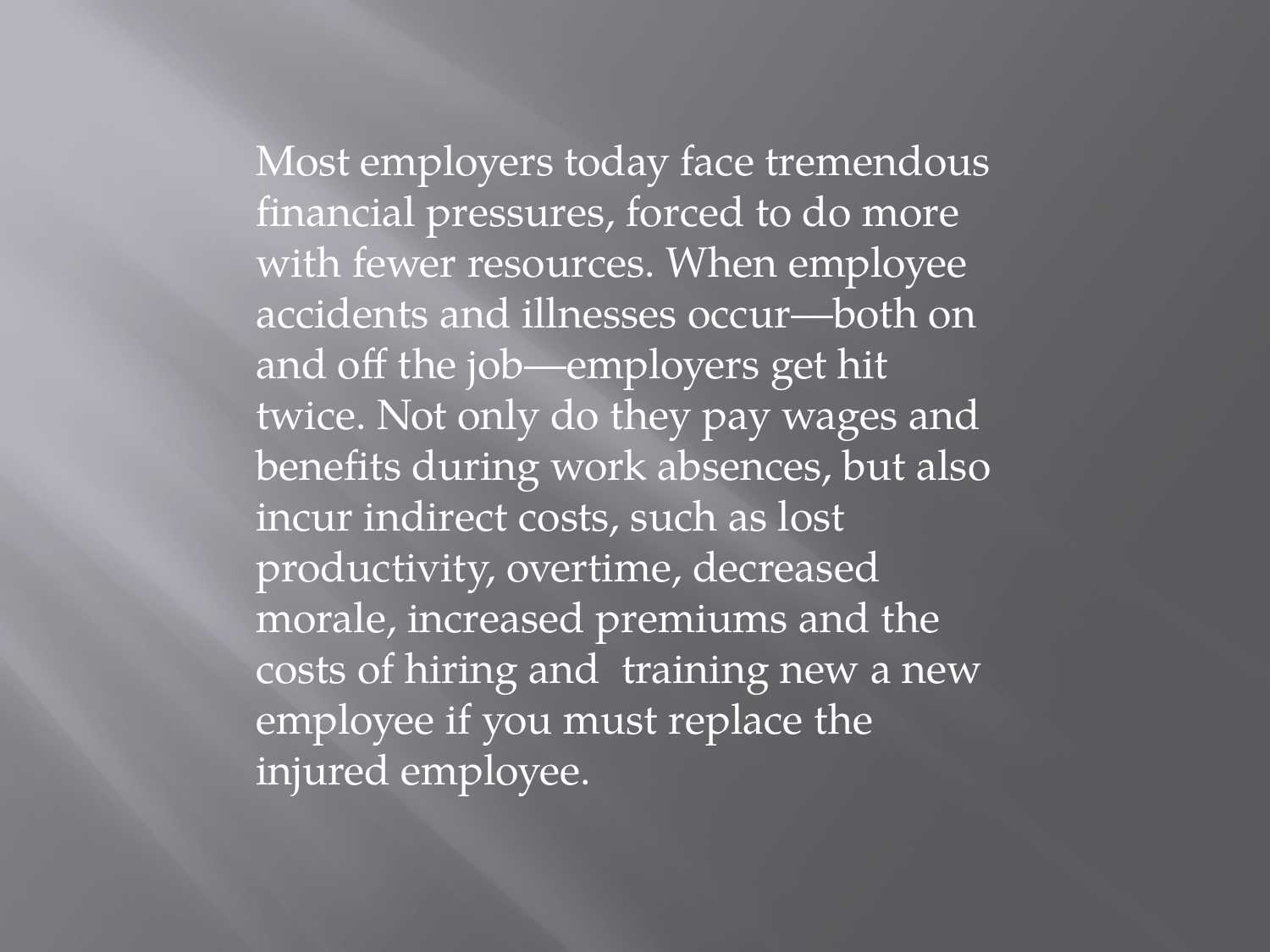

Most employers today face tremendous financial pressures, forced to do more with fewer resources. When employee accidents and illnesses occur—both on and off the job—employers get hit twice. Not only do they pay wages and benefits during work absences, but also incur indirect costs, such as lost productivity, overtime, decreased morale, increased premiums and the costs of hiring and  training new a new employee if you must replace the injured employee.